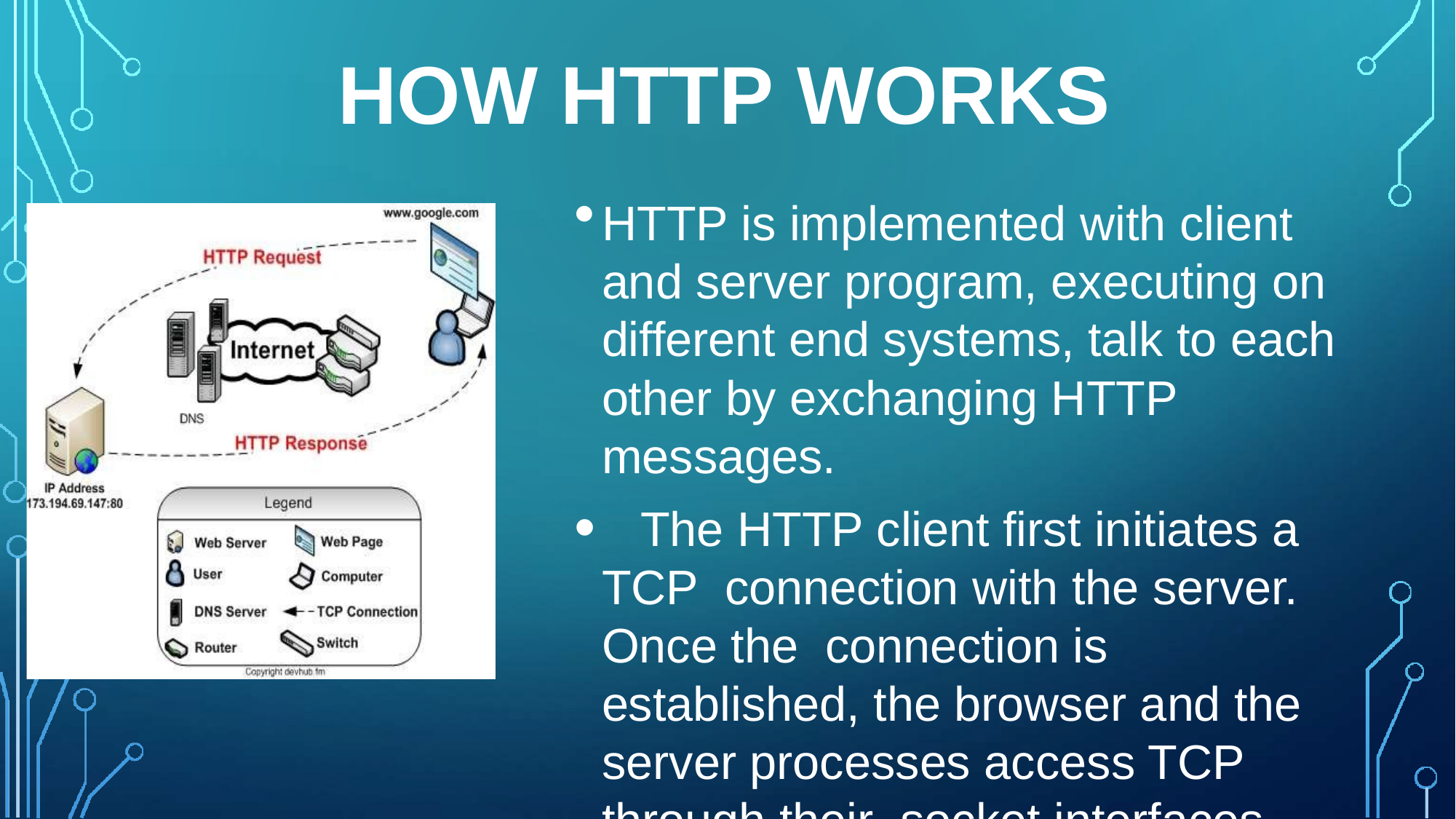

# HOW HTTP WORKS
HTTP is implemented with client and server program, executing on different end systems, talk to each other by exchanging HTTP messages.
	The HTTP client first initiates a TCP  connection with the server. Once the  connection is established, the browser and the  server processes access TCP through their  socket interfaces.